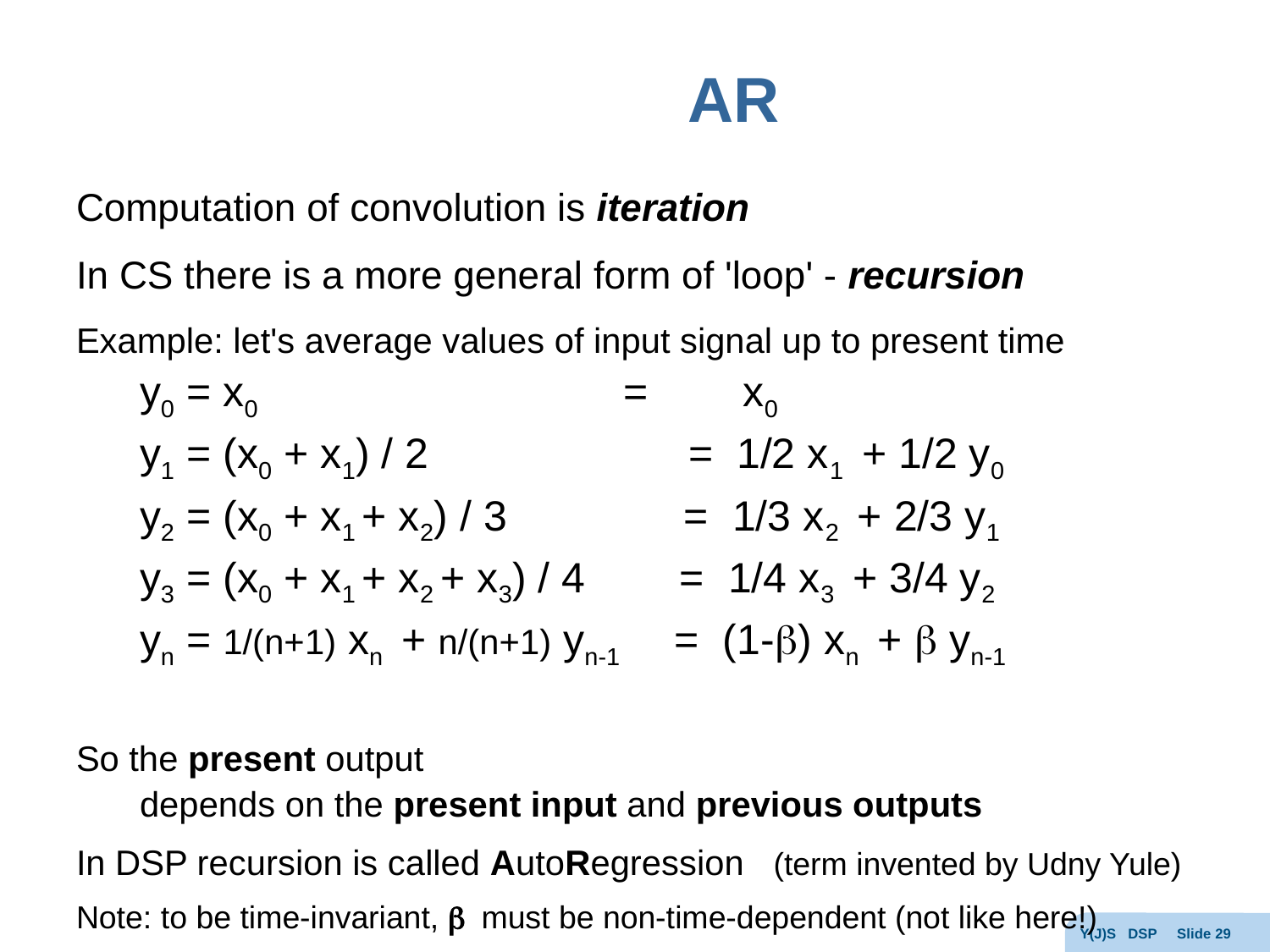

# AR
Computation of convolution is iteration
In CS there is a more general form of 'loop' - recursion
Example: let's average values of input signal up to present time
y0 = x0                                                      =        x0
y1 = (x0 + x1) / 2                      =  1/2 x1  + 1/2 y0
y2 = (x0 + x1 + x2) / 3               =  1/3 x2  + 2/3 y1
y3 = (x0 + x1 + x2 + x3) / 4        =  1/4 x3  + 3/4 y2
yn = 1/(n+1) xn  + n/(n+1) yn-1        =  (1-β) xn  + β yn-1

So the present output
depends on the present input and previous outputs
In DSP recursion is called AutoRegression   (term invented by Udny Yule)
Note: to be time-invariant, β must be non-time-dependent (not like here!)

Y(J)S   DSP     Slide 29